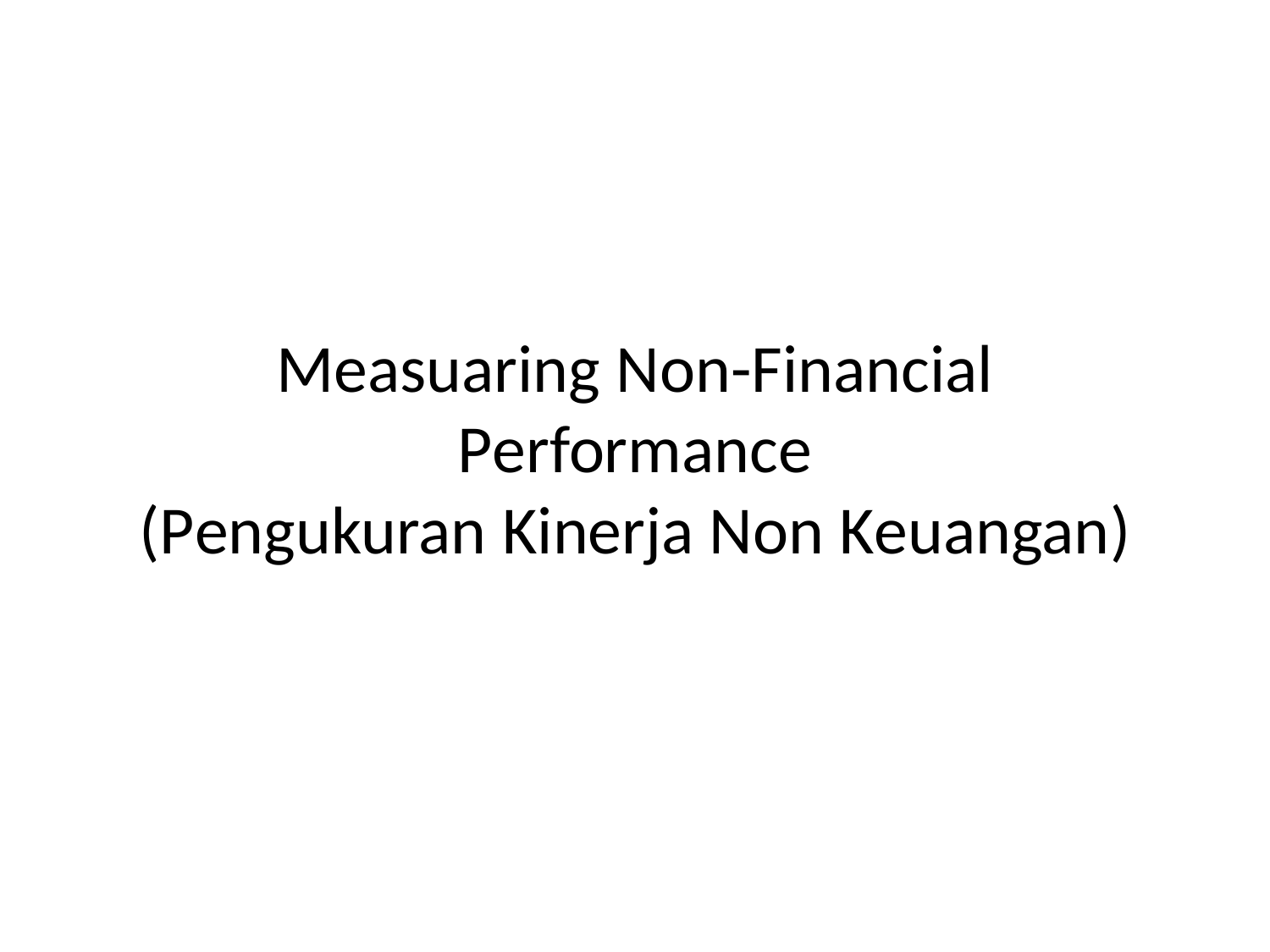

# Measuaring Non-Financial Performance (Pengukuran Kinerja Non Keuangan)